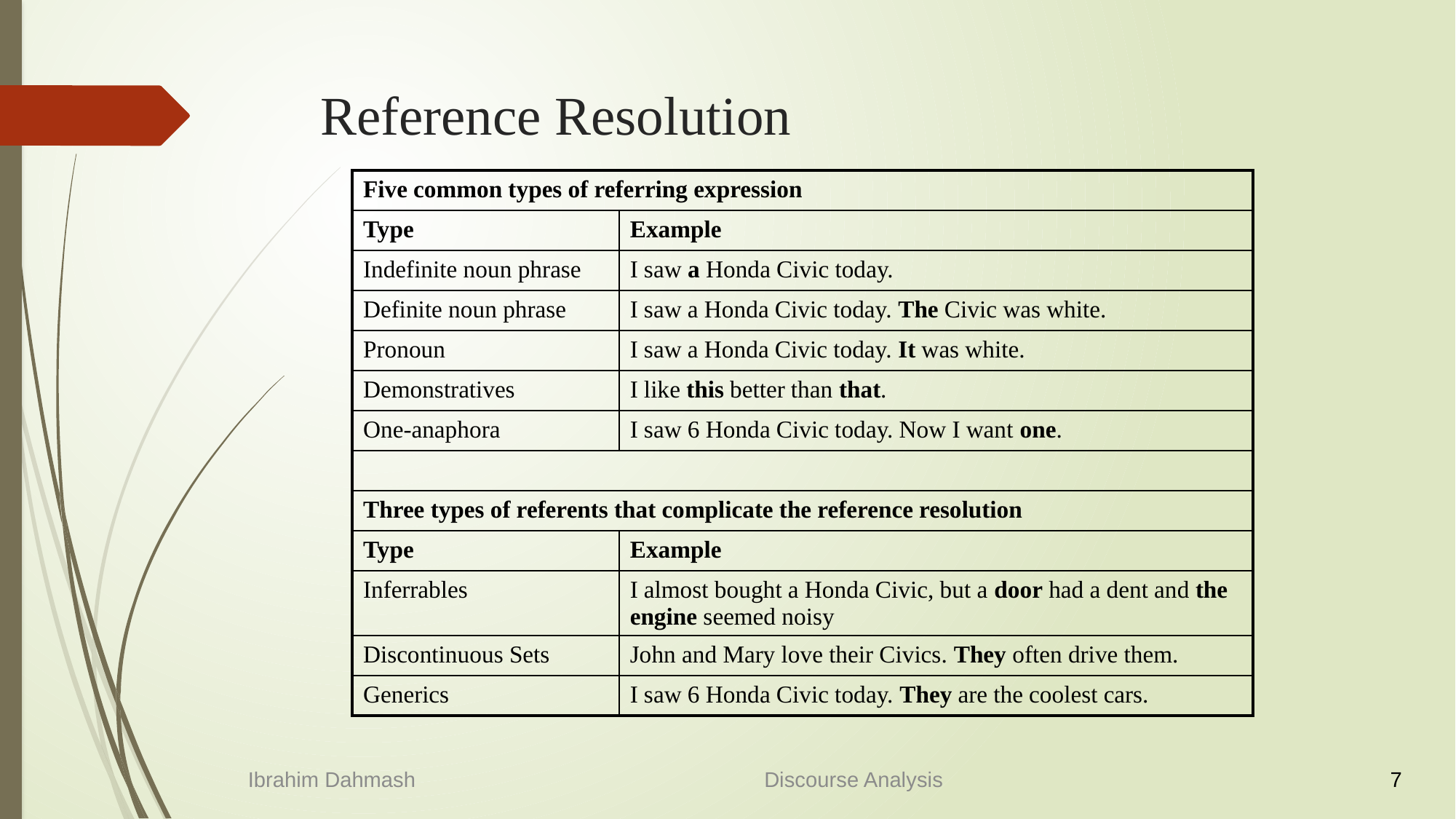

# Reference Resolution
| Five common types of referring expression |  |
| --- | --- |
| Type | Example |
| Indefinite noun phrase | I saw a Honda Civic today. |
| Definite noun phrase | I saw a Honda Civic today. The Civic was white. |
| Pronoun | I saw a Honda Civic today. It was white. |
| Demonstratives | I like this better than that. |
| One-anaphora | I saw 6 Honda Civic today. Now I want one. |
|  |  |
| Three types of referents that complicate the reference resolution |  |
| Type | Example |
| Inferrables | I almost bought a Honda Civic, but a door had a dent and the engine seemed noisy |
| Discontinuous Sets | John and Mary love their Civics. They often drive them. |
| Generics | I saw 6 Honda Civic today. They are the coolest cars. |
Ibrahim Dahmash
Discourse Analysis
7